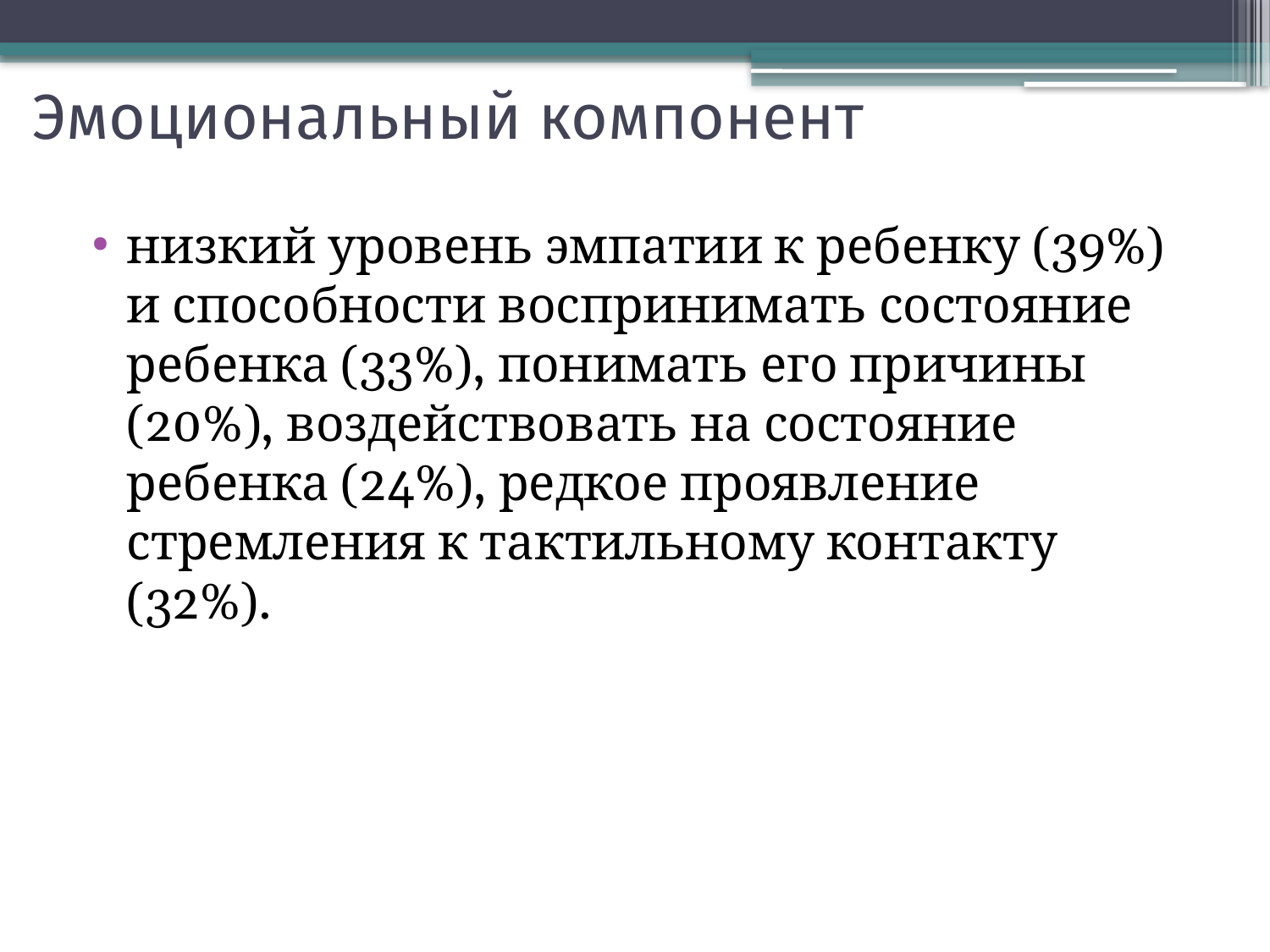

# Эмоциональный компонент
низкий уровень эмпатии к ребенку (39%) и способности воспринимать состояние ребенка (33%), понимать его причины (20%), воздействовать на состояние ребенка (24%), редкое проявление стремления к тактильному контакту (32%).